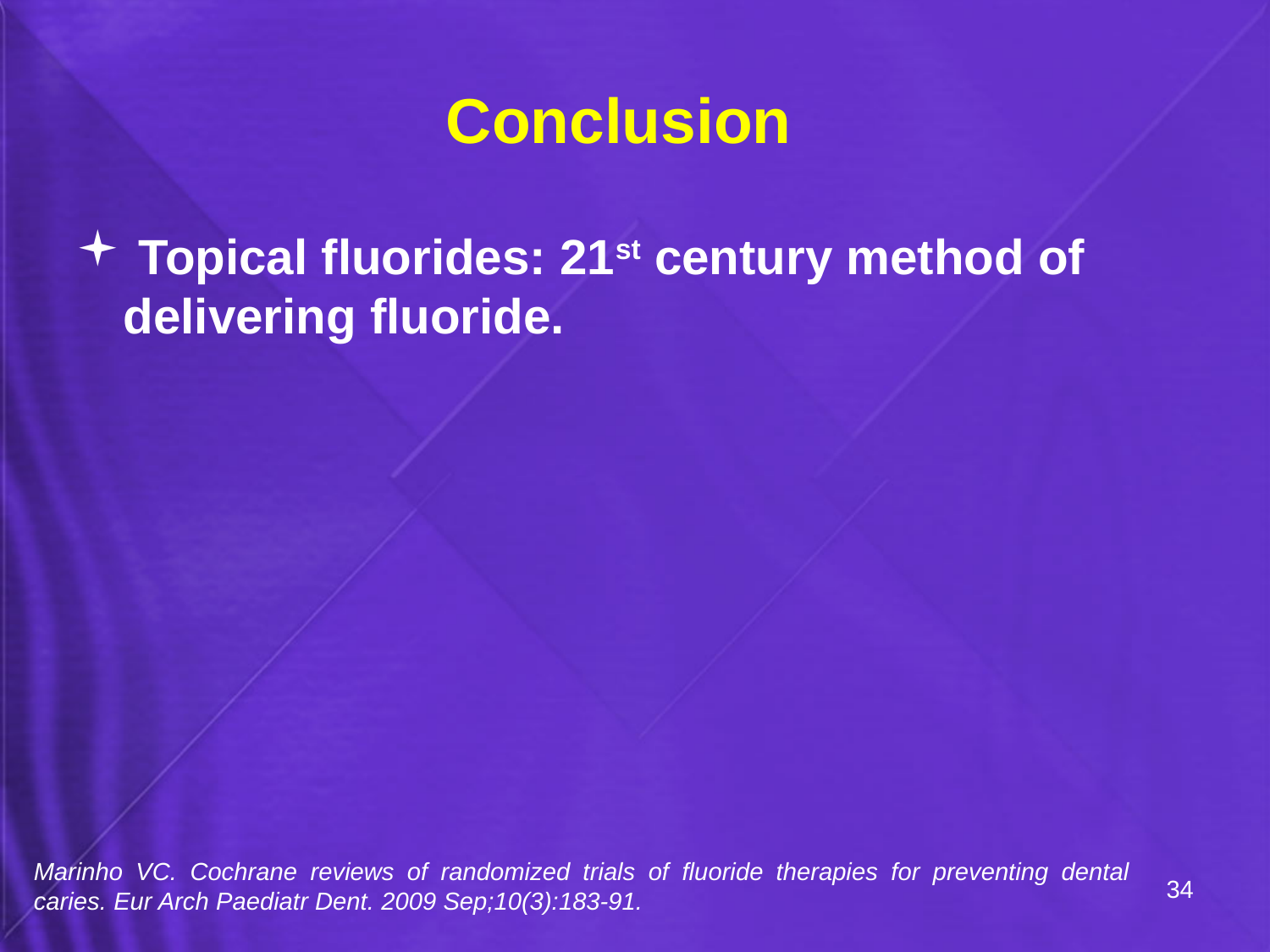

Conclusion

 Topical fluorides: 21st century method of delivering fluoride.

Marinho VC. Cochrane reviews of randomized trials of fluoride therapies for preventing dental caries. Eur Arch Paediatr Dent. 2009 Sep;10(3):183-91.

34